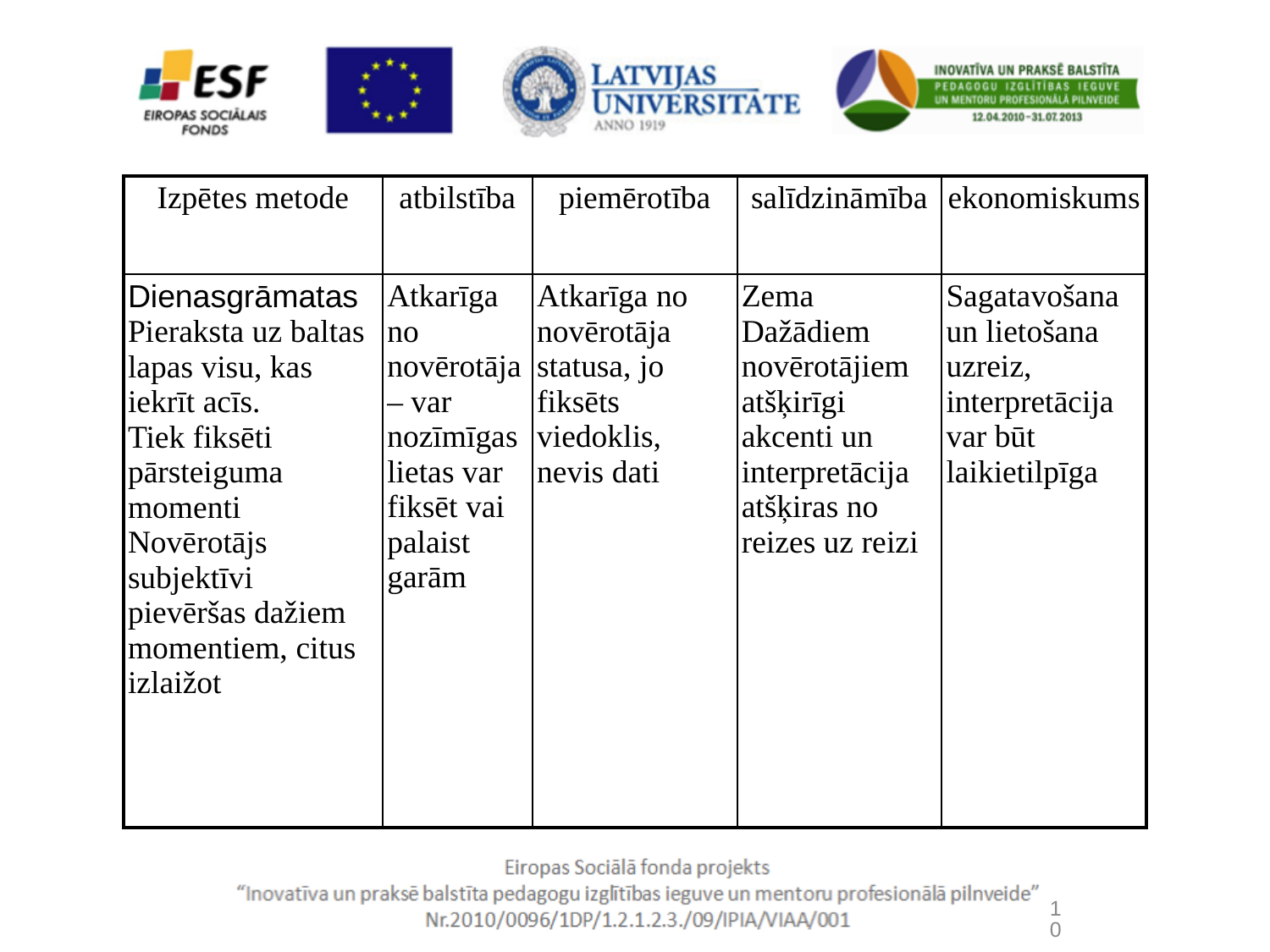

| Izpētes metode | atbilstība | piemērotība | salīdzināmība | ekonomiskums |
| --- | --- | --- | --- | --- |
| Dienasgrāmatas Pieraksta uz baltas lapas visu, kas iekrīt acīs. Tiek fiksēti pārsteiguma momenti Novērotājs subjektīvi pievēršas dažiem momentiem, citus izlaižot | Atkarīga no novērotāja – var nozīmīgas lietas var fiksēt vai palaist garām | Atkarīga no novērotāja statusa, jo fiksēts viedoklis, nevis dati | Zema Dažādiem novērotājiem atšķirīgi akcenti un interpretācija atšķiras no reizes uz reizi | Sagatavošana un lietošana uzreiz, interpretācija var būt laikietilpīga |
10